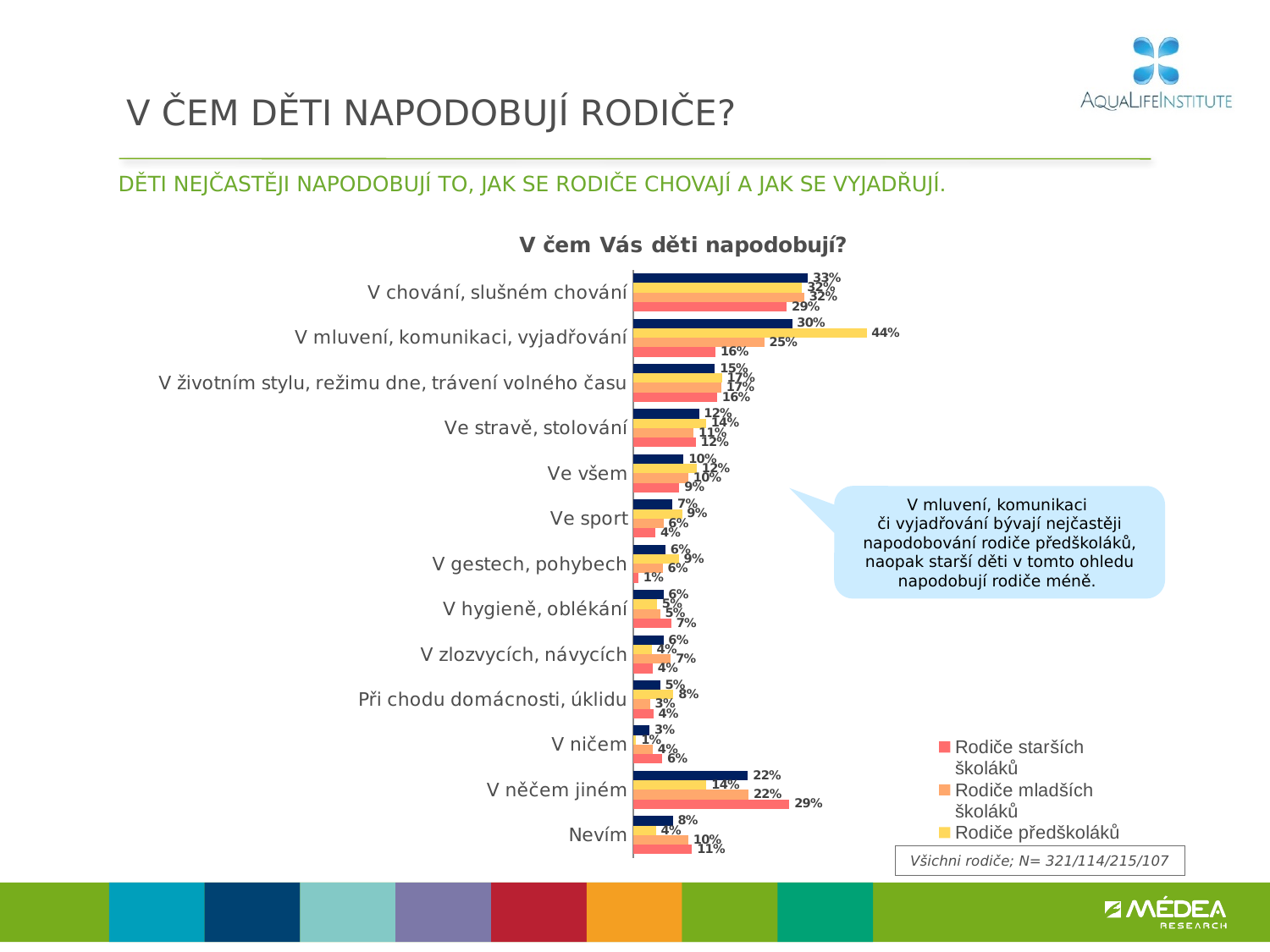

# V ČEM DĚTI NAPODOBUJÍ RODIČE?
DĚTI NEJČASTĚJI NAPODOBUJÍ TO, JAK SE RODIČE CHOVAJÍ A JAK SE VYJADŘUJÍ.

### Chart: V čem Vás děti napodobují?

| Category | Všichni rodiče | Rodiče předškoláků | Rodiče mladších školáků | Rodiče starších školáků |
|---|---|---|---|---|
| V chování, slušném chování | 0.329 | 0.318 | 0.322 | 0.289 |
| V mluvení, komunikaci, vyjadřování | 0.299 | 0.439 | 0.247 | 0.155 |
| V životním stylu, režimu dne, trávení volného času | 0.154 | 0.167 | 0.166 | 0.158 |
| Ve stravě, stolování | 0.124 | 0.137 | 0.114 | 0.118 |
| Ve všem | 0.095 | 0.12 | 0.104 | 0.087 |
| Ve sport | 0.074 | 0.092 | 0.057 | 0.042 |
| V gestech, pohybech | 0.061 | 0.086 | 0.056 | 0.01 |
| V hygieně, oblékání | 0.057 | 0.045 | 0.051 | 0.072 |
| V zlozvycích, návycích | 0.057 | 0.035 | 0.071 | 0.037 |
| Při chodu domácnosti, úklidu | 0.051 | 0.076 | 0.032 | 0.038 |
| V ničem | 0.031 | 0.006 | 0.037 | 0.055 |
| V něčem jiném | 0.216 | 0.138 | 0.217 | 0.294 |
| Nevím | 0.075 | 0.043 | 0.104 | 0.111 |
V mluvení, komunikaci
či vyjadřování bývají nejčastěji napodobování rodiče předškoláků, naopak starší děti v tomto ohledu napodobují rodiče méně.
Všichni rodiče; N= 321/114/215/107